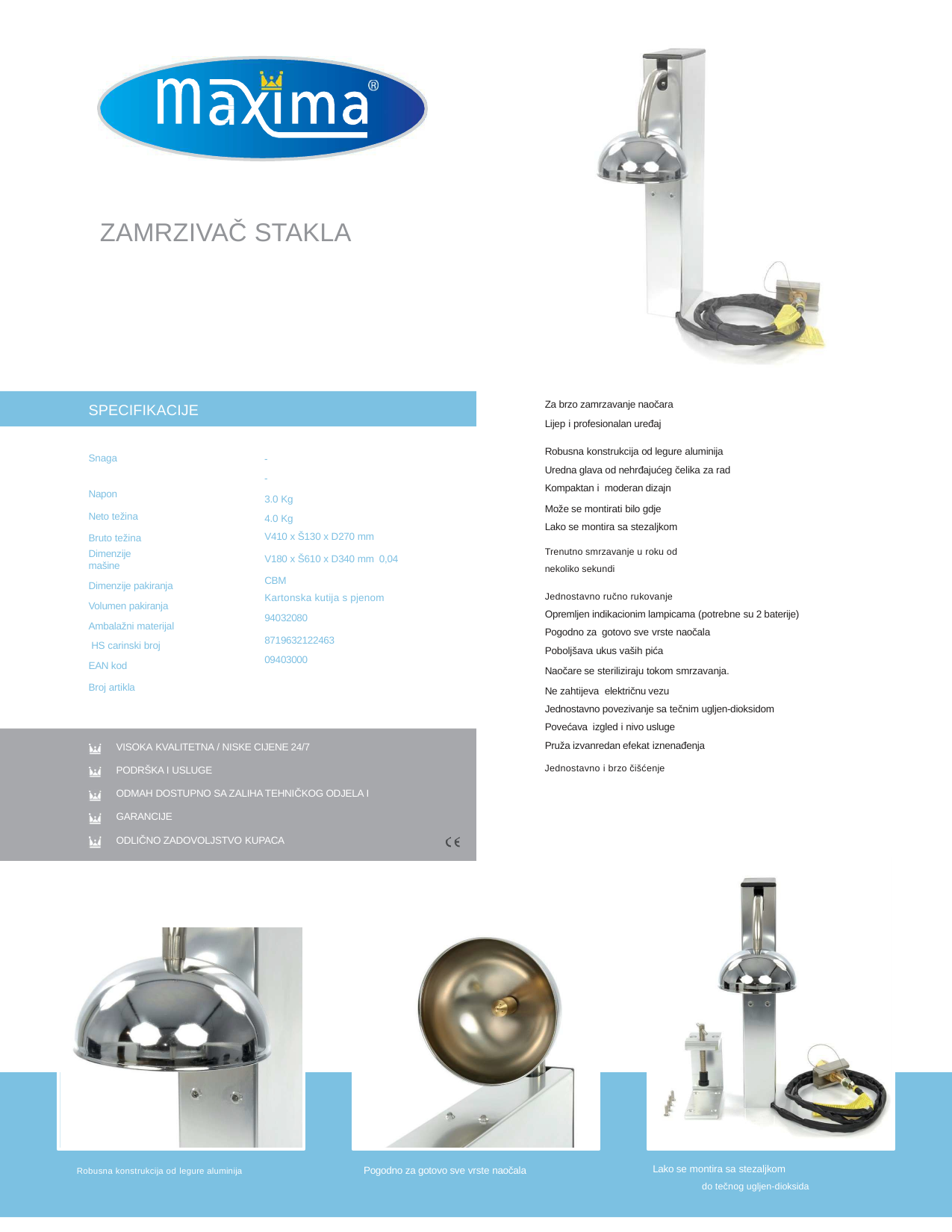

ZAMRZIVAČ STAKLA

Za brzo zamrzavanje naočara
Lijep i profesionalan uređaj
Robusna konstrukcija od legure aluminija
Uredna glava od nehrđajućeg čelika za rad
Kompaktan i  moderan dizajn
Može se montirati bilo gdje  Lako se montira sa stezaljkom
Trenutno smrzavanje u roku od nekoliko sekundi
Jednostavno ručno rukovanje
Opremljen indikacionim lampicama (potrebne su 2 baterije)
Pogodno za  gotovo sve vrste naočala
Poboljšava ukus vaših pića
Naočare se steriliziraju tokom smrzavanja.
Ne zahtijeva  električnu vezu
Jednostavno povezivanje sa tečnim ugljen-dioksidom
Povećava  izgled i nivo usluge
Pruža izvanredan efekat iznenađenja

SPECIFIKACIJE
Snaga  Napon
Neto težina  Bruto težina
Dimenzije mašine
Dimenzije pakiranja  Volumen pakiranja  Ambalažni materijal  HS carinski broj  EAN kod
Broj artikla
-
-
3.0 Kg
4.0 Kg
V410 x Š130 x D270 mm
V180 x Š610 x D340 mm  0,04 CBM
Kartonska kutija s pjenom
94032080
8719632122463
09403000
VISOKA KVALITETNA / NISKE CIJENE 24/7
PODRŠKA I USLUGE
ODMAH DOSTUPNO SA ZALIHA TEHNIČKOG ODJELA I  GARANCIJE

ODLIČNO ZADOVOLJSTVO KUPACA

Jednostavno i brzo čišćenje

Lako se montira sa stezaljkom
do tečnog ugljen-dioksida
Pogodno za gotovo sve vrste naočala
Robusna konstrukcija od legure aluminija